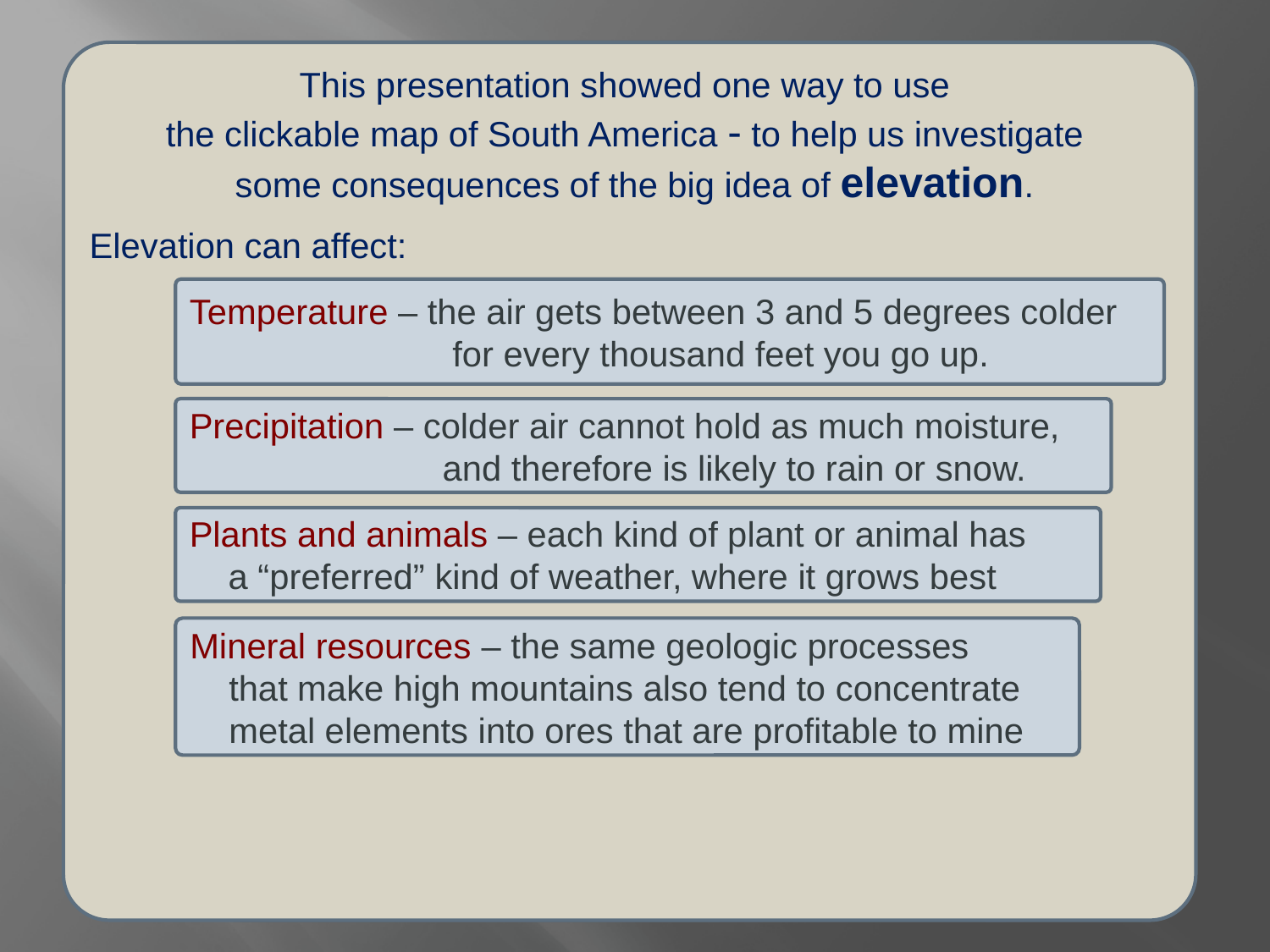

This presentation showed one way to use
the clickable map of South America - to help us investigate
 some consequences of the big idea of elevation.

Elevation can affect:

This presentation showed one way to use
the clickable mini-Atlas - to help us investigate
 some consequences of the big idea of resources,
with examples from Southwest Asia and north Africa.

Resources can affect:

Temperature – the air gets between 3 and 5 degrees colder
                           for every thousand feet you go up.
Precipitation – colder air cannot hold as much moisture,
                          and therefore is likely to rain or snow.
Plants and animals – each kind of plant or animal has
    a “preferred” kind of weather, where it grows best
Mineral resources – the same geologic processes
    that make high mountains also tend to concentrate
    metal elements into ores that are profitable to mine